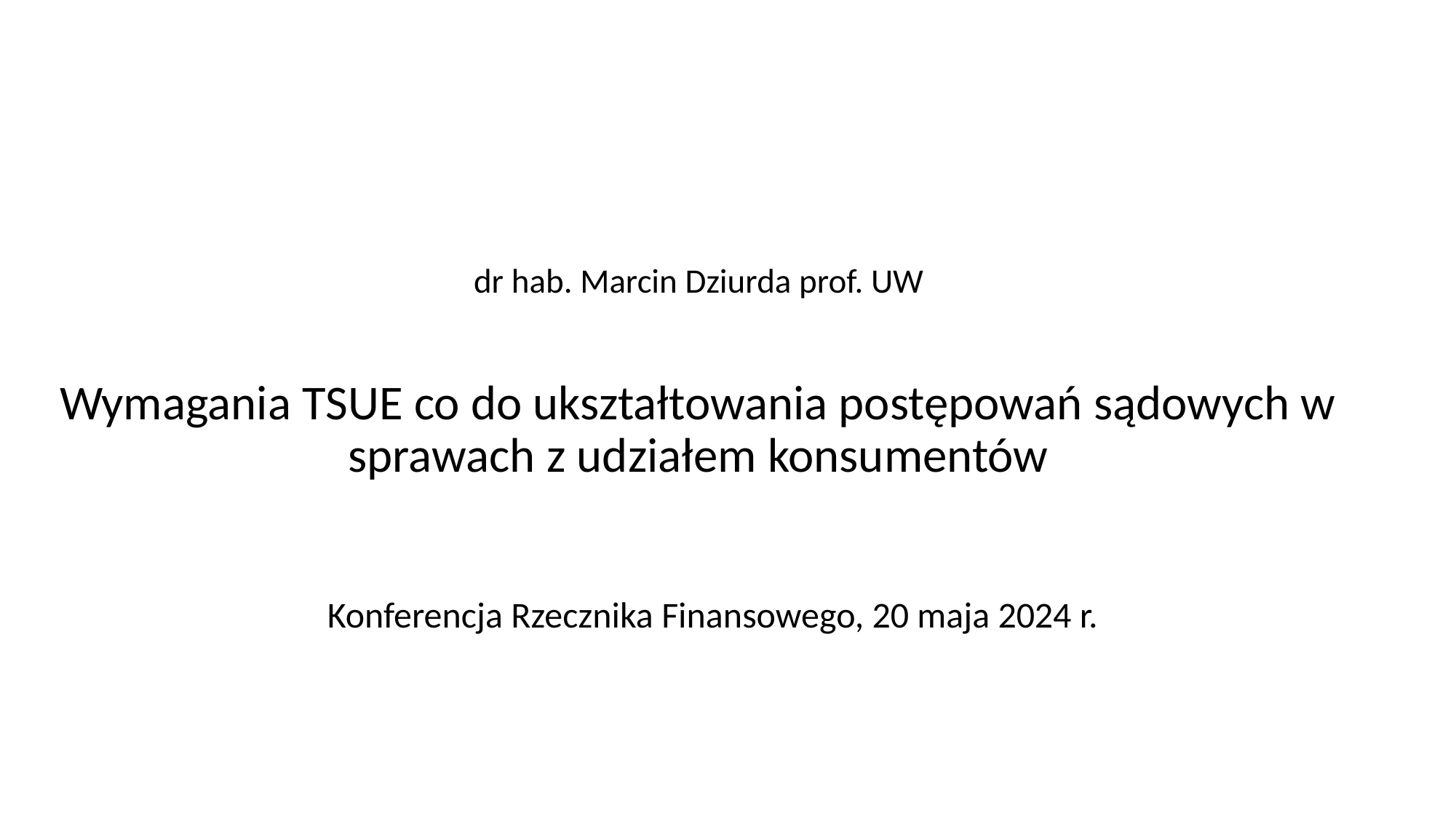

# dr hab. Marcin Dziurda prof. UW Wymagania TSUE co do ukształtowania postępowań sądowych w sprawach z udziałem konsumentów

Konferencja Rzecznika Finansowego, 20 maja 2024 r.